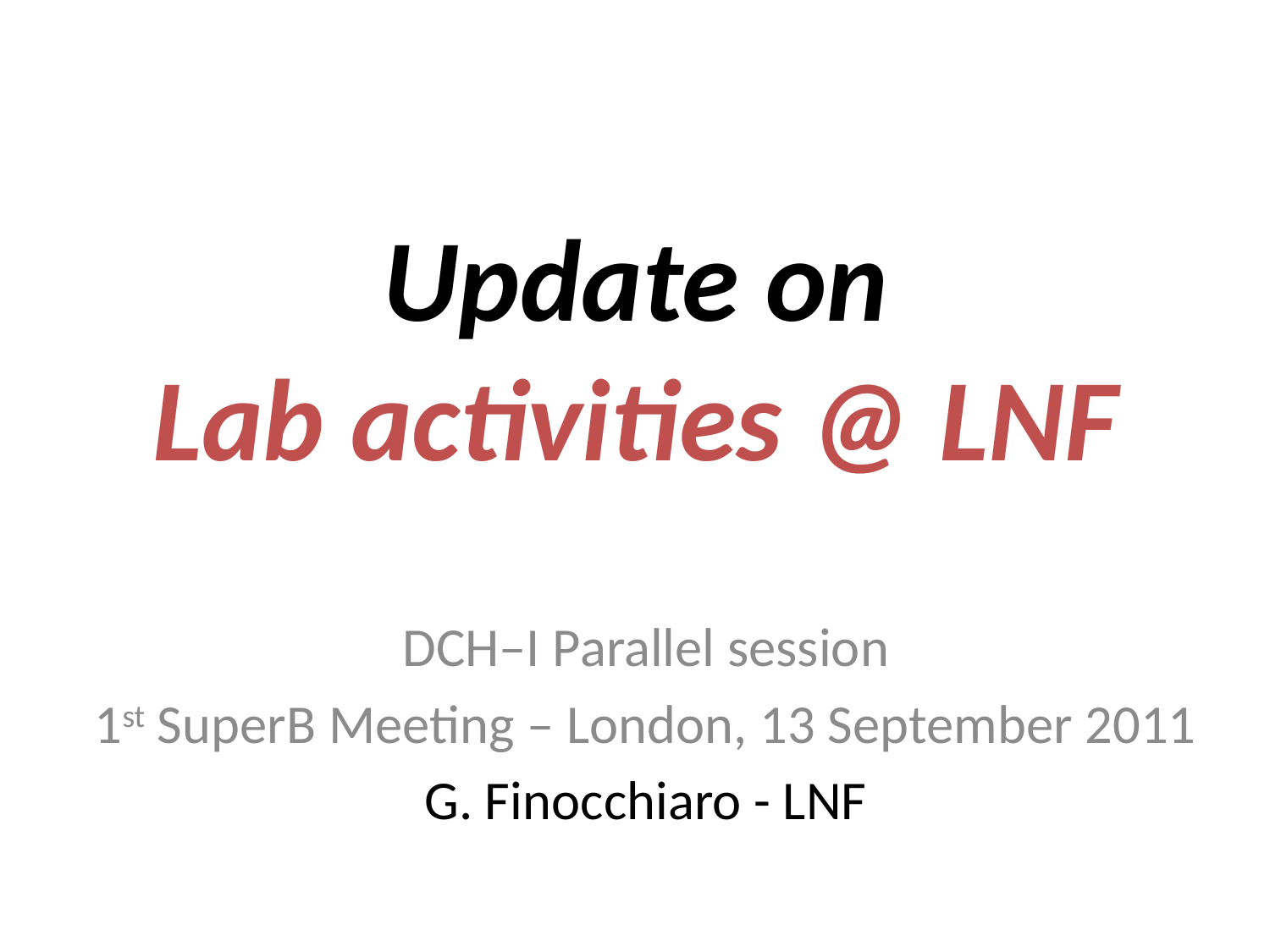

# Update on Lab activities @ LNF
DCH–I Parallel session
1st SuperB Meeting – London, 13 September 2011
G. Finocchiaro - LNF